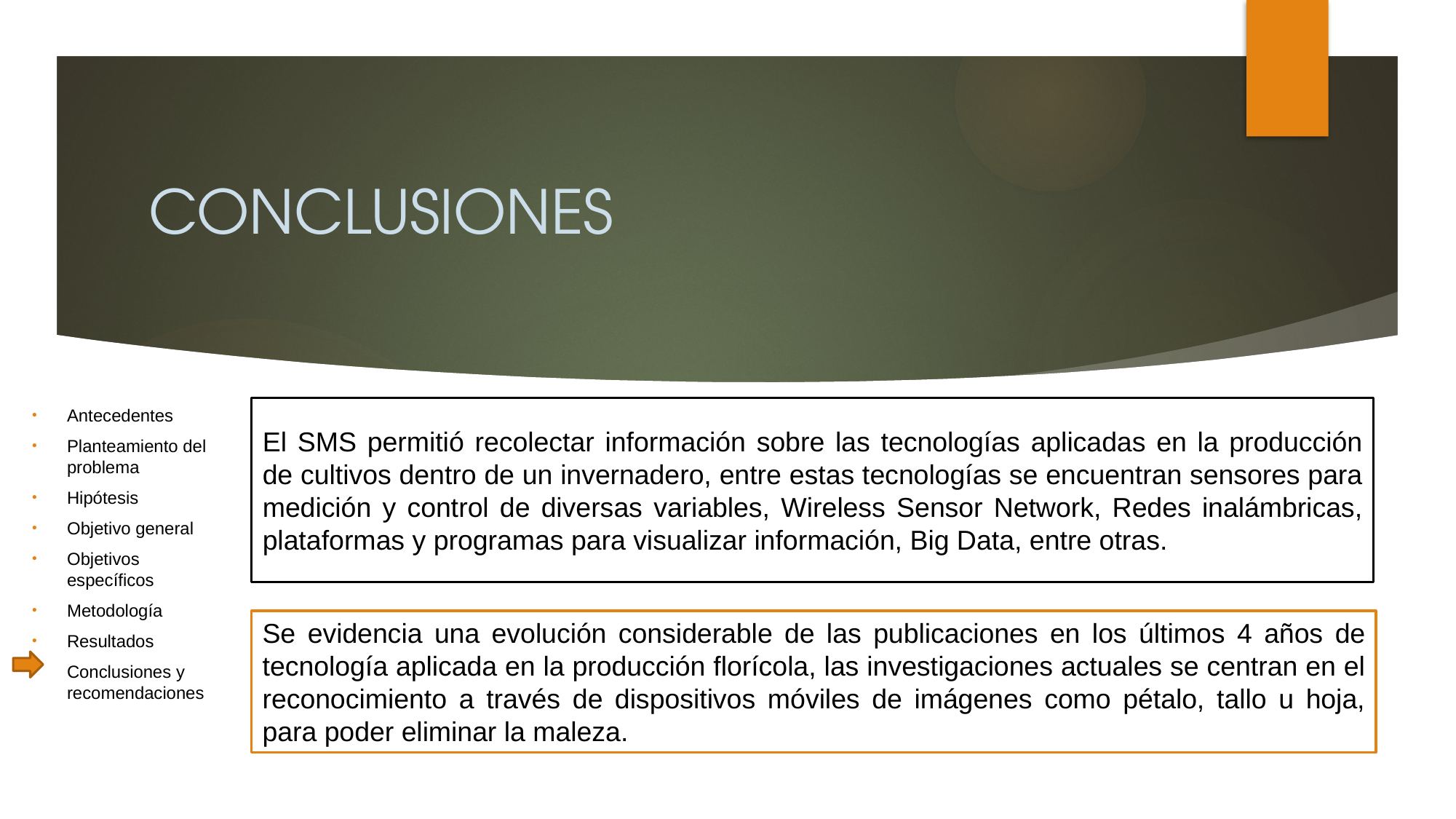

# CONCLUSIONES
Antecedentes
Planteamiento del problema
Hipótesis
Objetivo general
Objetivos específicos
Metodología
Resultados
Conclusiones y recomendaciones
El SMS permitió recolectar información sobre las tecnologías aplicadas en la producción de cultivos dentro de un invernadero, entre estas tecnologías se encuentran sensores para medición y control de diversas variables, Wireless Sensor Network, Redes inalámbricas, plataformas y programas para visualizar información, Big Data, entre otras.
Se evidencia una evolución considerable de las publicaciones en los últimos 4 años de tecnología aplicada en la producción florícola, las investigaciones actuales se centran en el reconocimiento a través de dispositivos móviles de imágenes como pétalo, tallo u hoja, para poder eliminar la maleza.